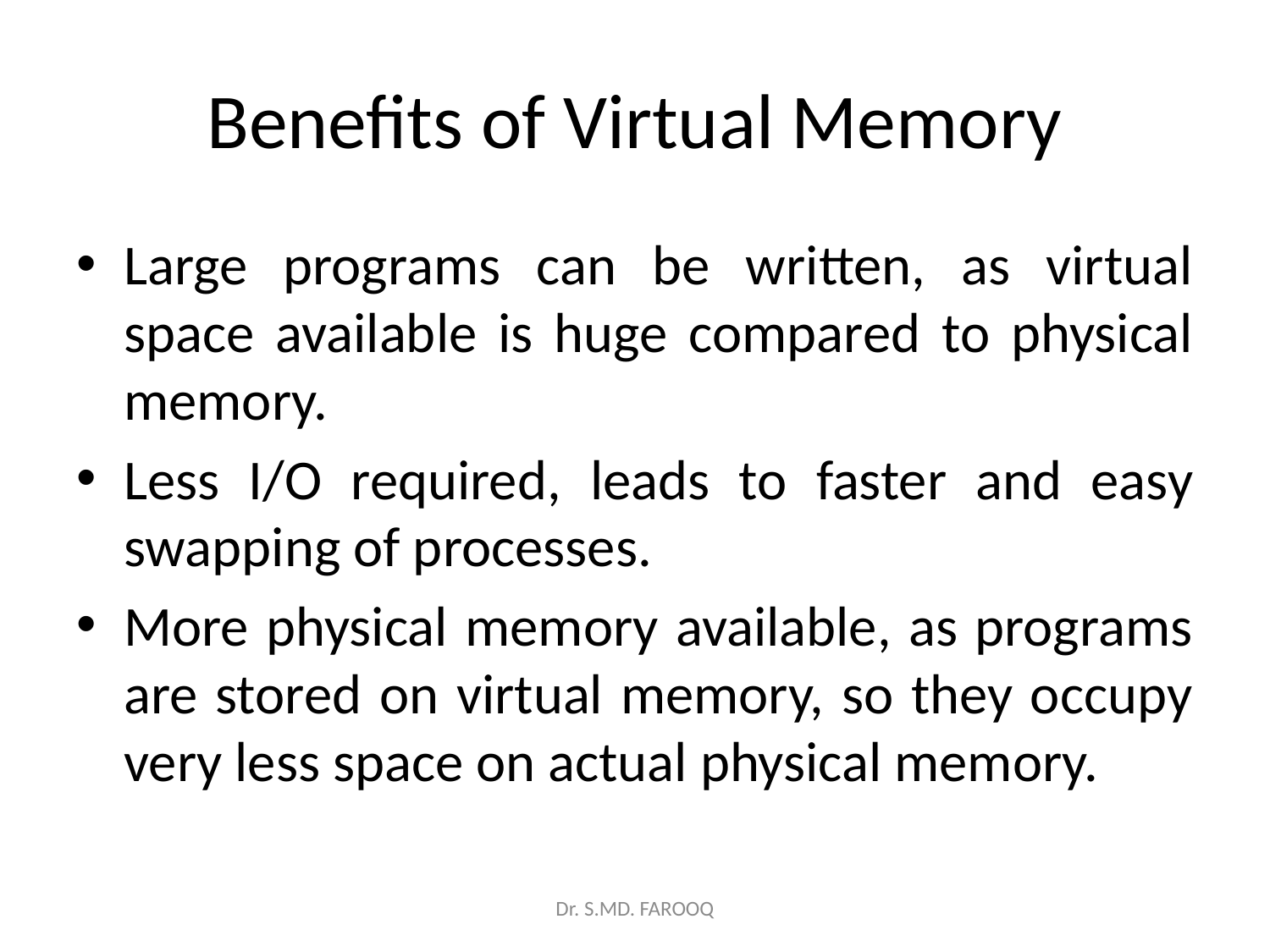

# Benefits of Virtual Memory
Large programs can be written, as virtual space available is huge compared to physical memory.
Less I/O required, leads to faster and easy swapping of processes.
More physical memory available, as programs are stored on virtual memory, so they occupy very less space on actual physical memory.

Dr. S.MD. FAROOQ